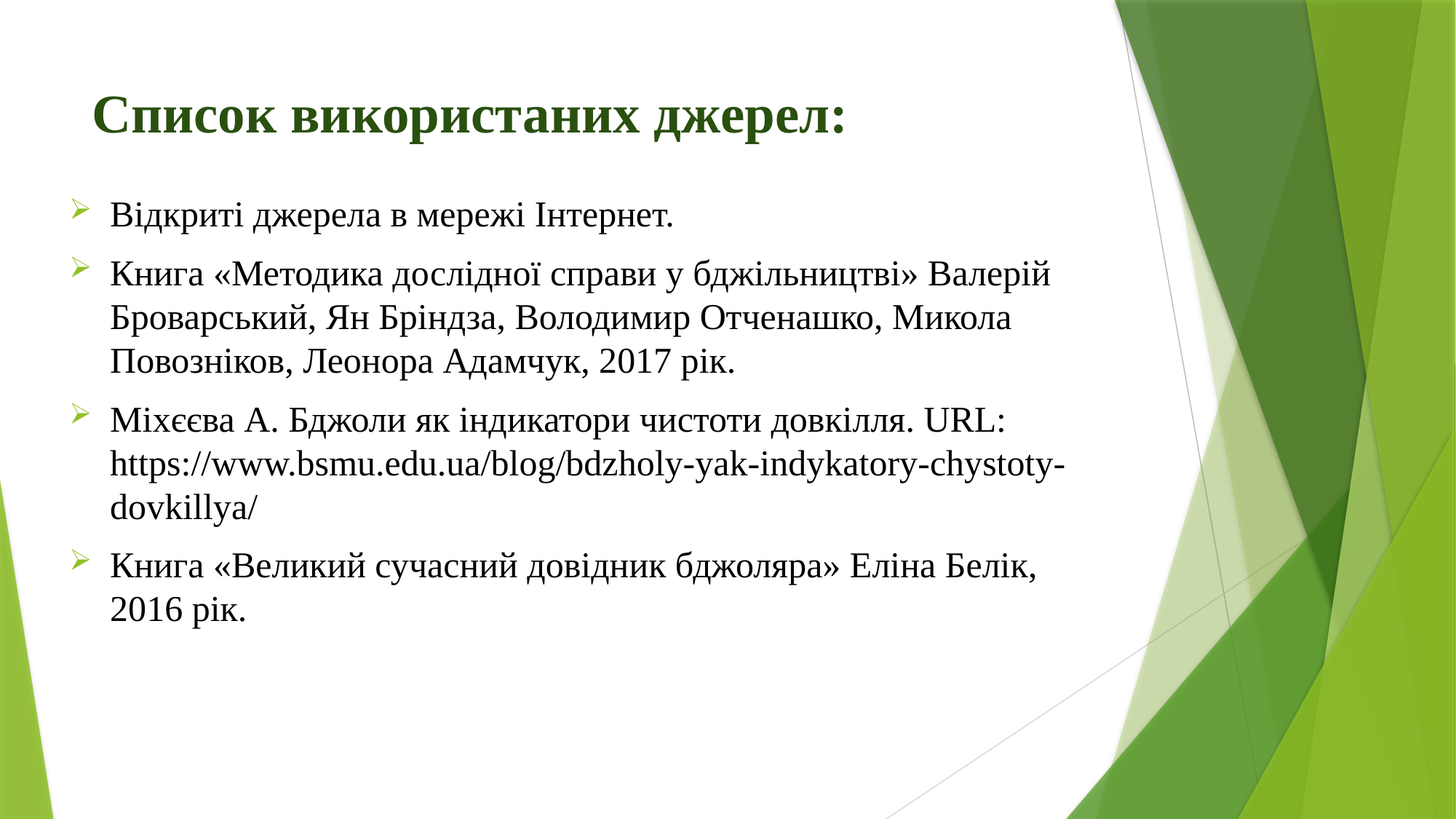

# Список використаних джерел:
Відкриті джерела в мережі Інтернет.
Книга «Методика дослідної справи у бджільництві» Валерій Броварський, Ян Бріндза, Володимир Отченашко, Микола Повозніков, Леонора Адамчук, 2017 рік.
Міхєєва А. Бджоли як індикатори чистоти довкілля. URL: https://www.bsmu.edu.ua/blog/bdzholy-yak-indykatory-chystoty-dovkillya/
Книга «Великий сучасний довідник бджоляра» Еліна Белік, 2016 рік.